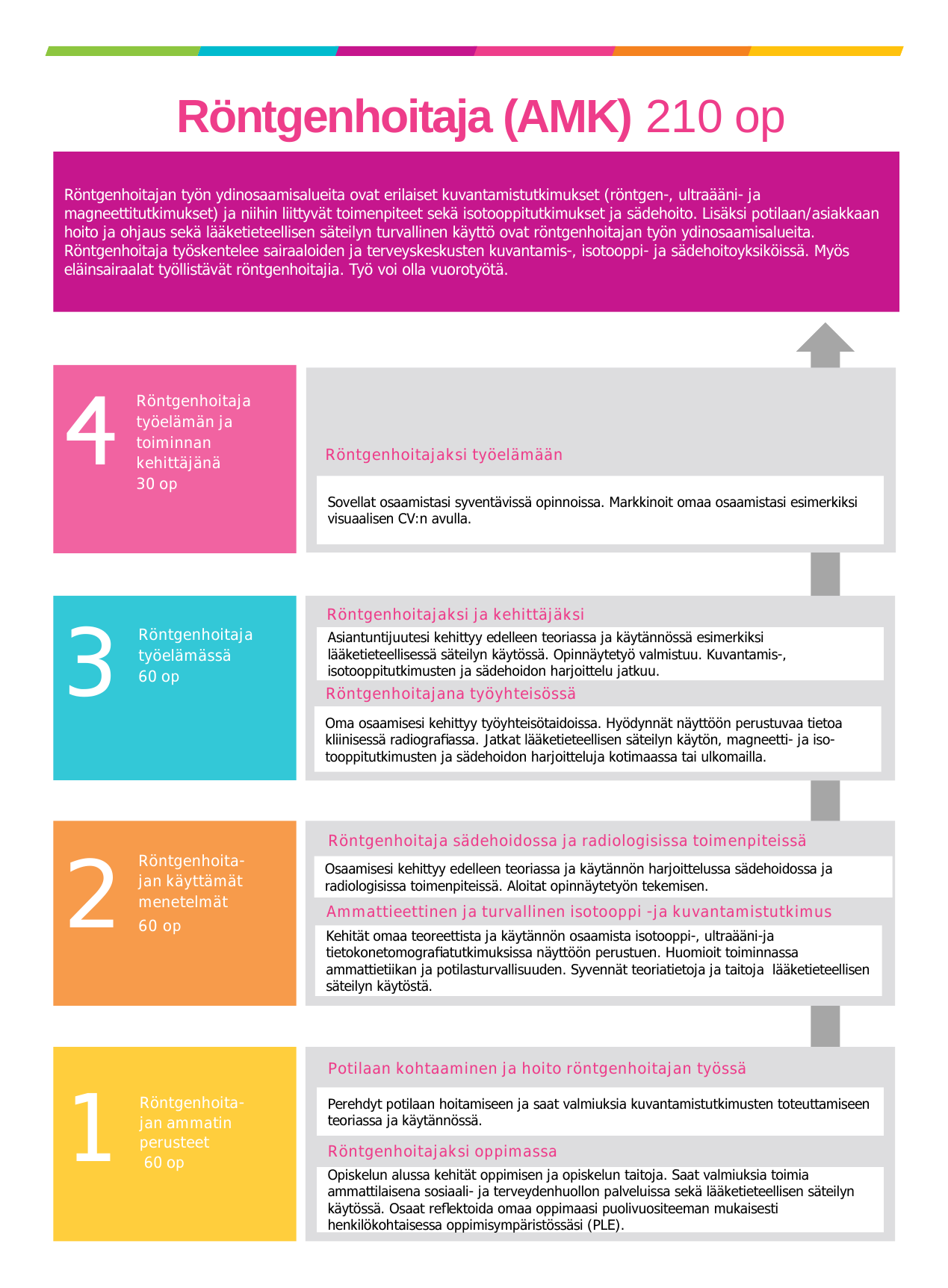

# Röntgenhoitaja (AMK) 210 op
Röntgenhoitajan työn ydinosaamisalueita ovat erilaiset kuvantamistutkimukset (röntgen-, ultraääni- ja magneettitutkimukset) ja niihin liittyvät toimenpiteet sekä isotooppitutkimukset ja sädehoito. Lisäksi potilaan/asiakkaan hoito ja ohjaus sekä lääketieteellisen säteilyn turvallinen käyttö ovat röntgenhoitajan työn ydinosaamisalueita. Röntgenhoitaja työskentelee sairaaloiden ja terveyskeskusten kuvantamis-, isotooppi- ja sädehoitoyksiköissä. Myös eläinsairaalat työllistävät röntgenhoitajia. Työ voi olla vuorotyötä.

4
Röntgenhoitaja työelämän ja toiminnan kehittäjänä
30 op
Hoitotyön soveltaminen eri toiminta-alueilla
Röntgenhoitajaksi työelämään
Sovellat osaamistasi syventävissä opinnoissa. Markkinoit omaa osaamistasi esimerkiksi visuaalisen CV:n avulla.
Valinnaiset ammattiopinnot: esimerkiksi Akuutisti sairaan hoitotyö, Community
co-creation modelling, Mielenterveys- ja päihdetyö, Perioperatiivinen hoitotyö. Terveyden edistäminen ja potilaan ohjauksen työmenetelmät, Mentorointi ja opiskelijan ohjaus, Haasteelliset  potilastilanteet

Röntgenhoitajaksi ja kehittäjäksi
3
Röntgenhoitaja työelämässä
60 op

Asiantuntijuutesi kehittyy edelleen teoriassa ja käytännössä esimerkiksi lääketieteellisessä säteilyn käytössä. Opinnäytetyö valmistuu. Kuvantamis-, isotooppitutkimusten ja sädehoidon harjoittelu jatkuu.
Hoitotyön soveltaminen eri toiminta-alueilla
Röntgenhoitajana työyhteisössä
Oma osaamisesi kehittyy työyhteisötaidoissa. Hyödynnät näyttöön perustuvaa tietoa kliinisessä radiografiassa. Jatkat lääketieteellisen säteilyn käytön, magneetti- ja iso- tooppitutkimusten ja sädehoidon harjoitteluja kotimaassa tai ulkomailla.
Valinnaiset ammattiopinnot: esimerkiksi Akuutisti sairaan hoitotyö, Community
co-creation modelling, Mielenterveys- ja päihdetyö, Perioperatiivinen hoitotyö. Terveyden edistäminen ja potilaan ohjauksen työmenetelmät, Mentorointi ja opiskelijan ohjaus, Haasteelliset  potilastilanteet

Röntgenhoitaja sädehoidossa ja radiologisissa toimenpiteissä
2
Röntgenhoita-jan käyttämät menetelmät
60 op
Osaamisesi kehittyy edelleen teoriassa ja käytännön harjoittelussa sädehoidossa ja radiologisissa toimenpiteissä. Aloitat opinnäytetyön tekemisen.
Hoitotyön soveltaminen eri toiminta-alueilla
Ammattieettinen ja turvallinen isotooppi -ja kuvantamistutkimus
Kehität omaa teoreettista ja käytännön osaamista isotooppi-, ultraääni-ja tietokonetomografiatutkimuksissa näyttöön perustuen. Huomioit toiminnassa ammattietiikan ja potilasturvallisuuden. Syvennät teoriatietoja ja taitoja  lääketieteellisen säteilyn käytöstä.
Valinnaiset ammattiopinnot: esimerkiksi Akuutisti sairaan hoitotyö, Community
co-creation modelling, Mielenterveys- ja päihdetyö, Perioperatiivinen hoitotyö. Terveyden edistäminen ja potilaan ohjauksen työmenetelmät, Mentorointi ja opiskelijan ohjaus, Haasteelliset  potilastilanteet

Potilaan kohtaaminen ja hoito röntgenhoitajan työssä
1
Perehdyt potilaan hoitamiseen ja saat valmiuksia kuvantamistutkimusten toteuttamiseen teoriassa ja käytännössä.
Röntgenhoita-jan ammatin perusteet
 60 op
Hoitotyön soveltaminen eri toiminta-alueilla
Röntgenhoitajaksi oppimassa
Valinnaiset ammattiopinnot: esimerkiksi Akuutisti sairaan hoitotyö, Community
co-creation modelling, Mielenterveys- ja päihdetyö, Perioperatiivinen hoitotyö. Terveyden edistäminen ja potilaan ohjauksen työmenetelmät, Mentorointi ja opiskelijan ohjaus, Haasteelliset  potilastilanteet
Opiskelun alussa kehität oppimisen ja opiskelun taitoja. Saat valmiuksia toimia ammattilaisena sosiaali- ja terveydenhuollon palveluissa sekä lääketieteellisen säteilyn käytössä. Osaat reflektoida omaa oppimaasi puolivuositeeman mukaisesti henkilökohtaisessa oppimisympäristössäsi (PLE).